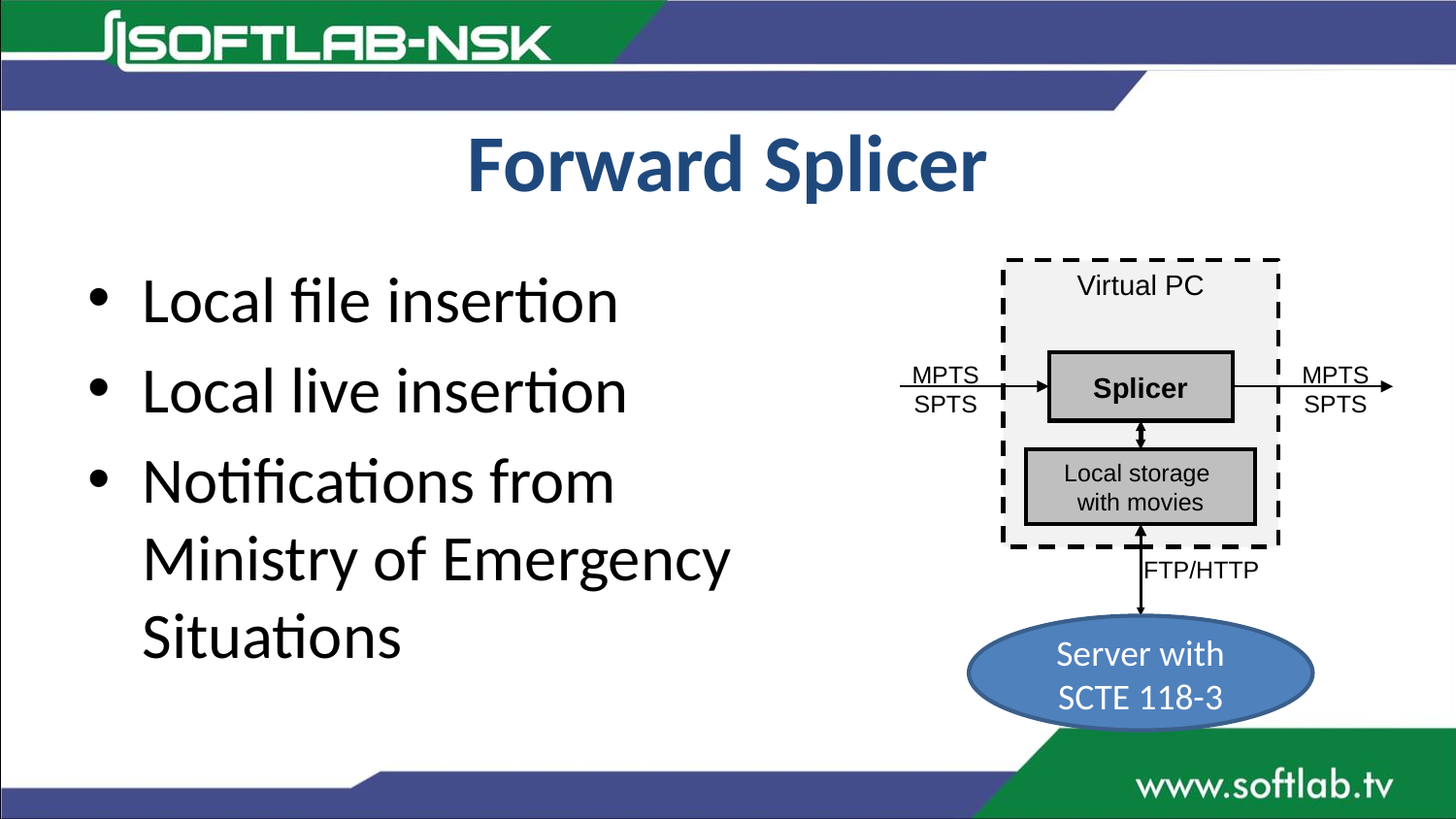

# Forward Splicer
Local file insertion
Local live insertion
Notifications from Ministry of Emergency Situations

Virtual PC
MPTS
SPTS
MPTS
SPTS
Splicer
Local storage
with movies
FTP/HTTP
Server with
SCTE 118-3